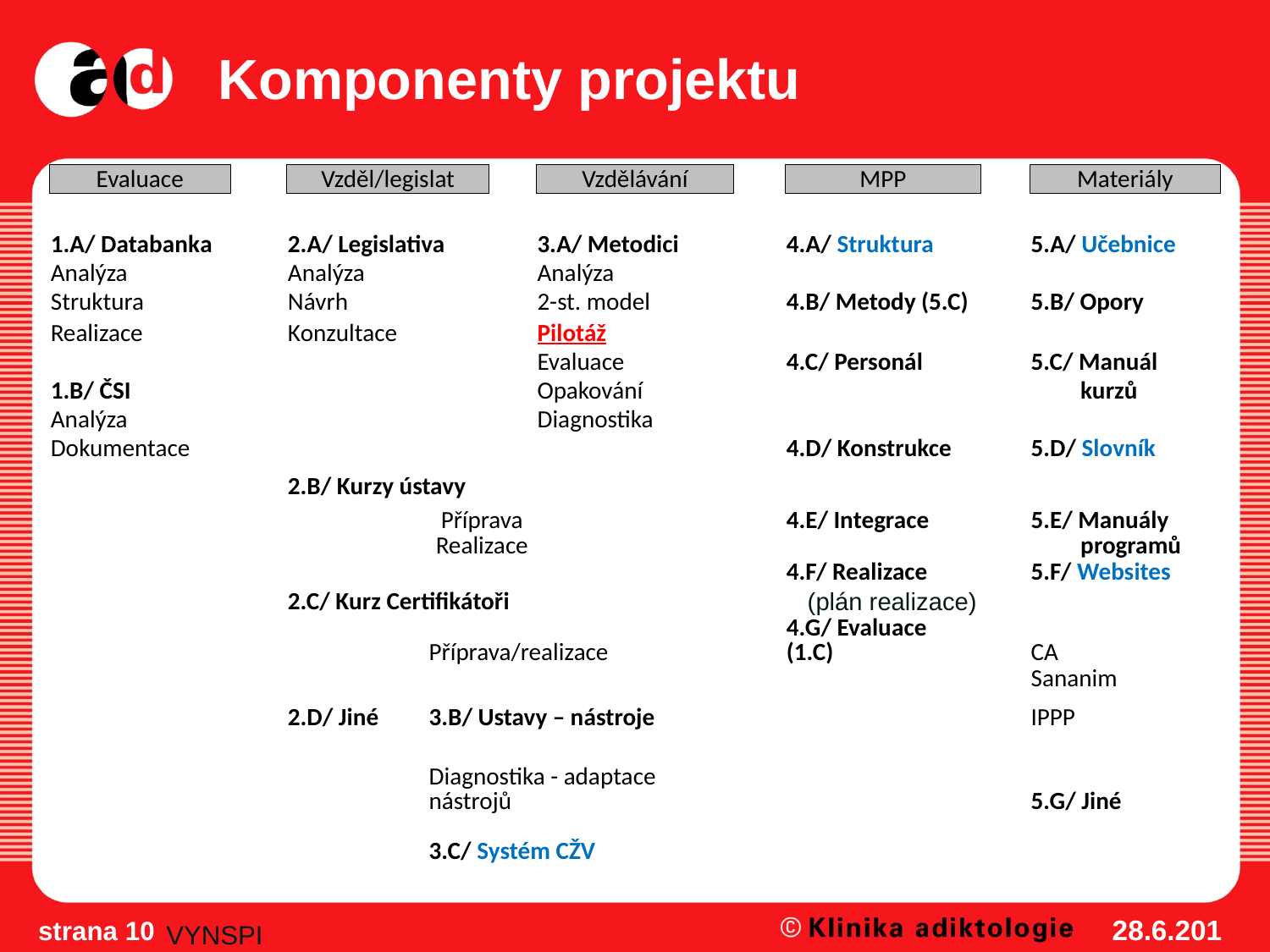

# Komponenty projektu
| Evaluace |  | Vzděl/legislat |  |  | Vzdělávání |  | MPP |  | Materiály |
| --- | --- | --- | --- | --- | --- | --- | --- | --- | --- |
|  |  |  |  |  |  |  |  |  |  |
| 1.A/ Databanka |  | 2.A/ Legislativa |  |  | 3.A/ Metodici |  | 4.A/ Struktura |  | 5.A/ Učebnice |
| Analýza |  | Analýza |  |  | Analýza |  |  |  |  |
| Struktura |  | Návrh |  |  | 2-st. model |  | 4.B/ Metody (5.C) |  | 5.B/ Opory |
| Realizace |  | Konzultace |  |  | Pilotáž |  |  |  |  |
|  |  |  |  |  | Evaluace |  | 4.C/ Personál |  | 5.C/ Manuál |
| 1.B/ ČSI |  |  |  |  | Opakování |  |  |  | kurzů |
| Analýza |  |  |  |  | Diagnostika |  |  |  |  |
| Dokumentace |  |  |  |  |  |  | 4.D/ Konstrukce |  | 5.D/ Slovník |
|  |  | 2.B/ Kurzy ústavy |  |  |  |  |  |  |  |
|  |  |  | Příprava |  |  |  | 4.E/ Integrace |  | 5.E/ Manuály |
|  |  |  | Realizace |  |  |  |  |  | programů |
|  |  |  |  |  |  |  | 4.F/ Realizace |  | 5.F/ Websites |
|  |  | 2.C/ Kurz Certifikátoři |  |  |  |  | (plán realizace) |  |  |
|  |  |  | Příprava/realizace |  |  |  | 4.G/ Evaluace (1.C) |  | CA |
|  |  |  |  |  |  |  |  |  | Sananim |
|  |  | 2.D/ Jiné | 3.B/ Ustavy – nástroje |  |  |  |  |  | IPPP |
|  |  |  |  |  |  |  |  |  |  |
|  |  |  | Diagnostika - adaptace nástrojů |  |  |  |  |  | 5.G/ Jiné |
|  |  |  | 3.C/ Systém CŽV |  |  |  |  |  |  |
28.6.2012
strana 10
VYNSPI